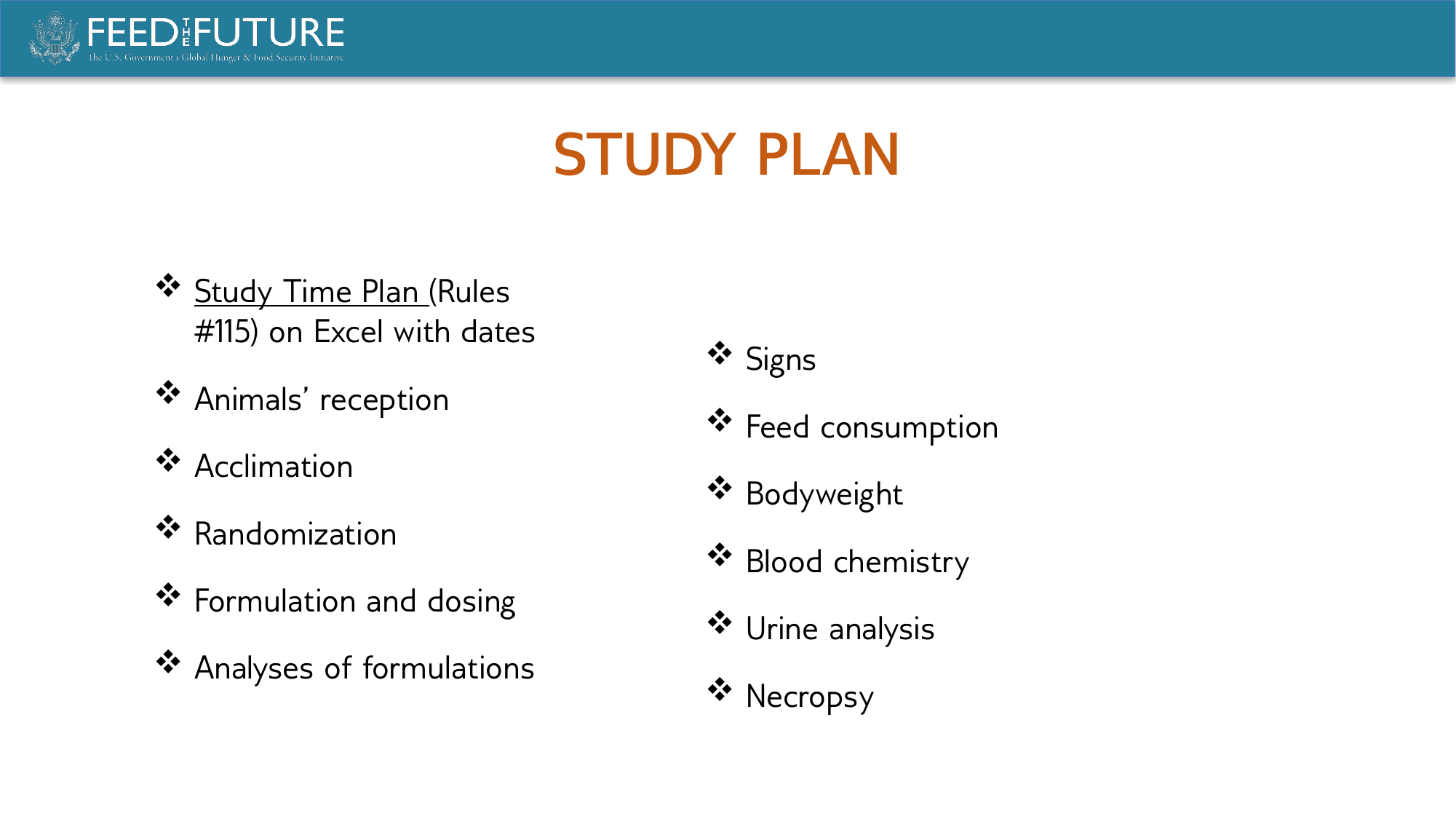

STUDY PLAN
Study Time Plan (Rules #115) on Excel with dates
Animals’ reception
Acclimation
Randomization
Formulation and dosing
Analyses of formulations
Signs
Feed consumption
Bodyweight
Blood chemistry
Urine analysis
Necropsy